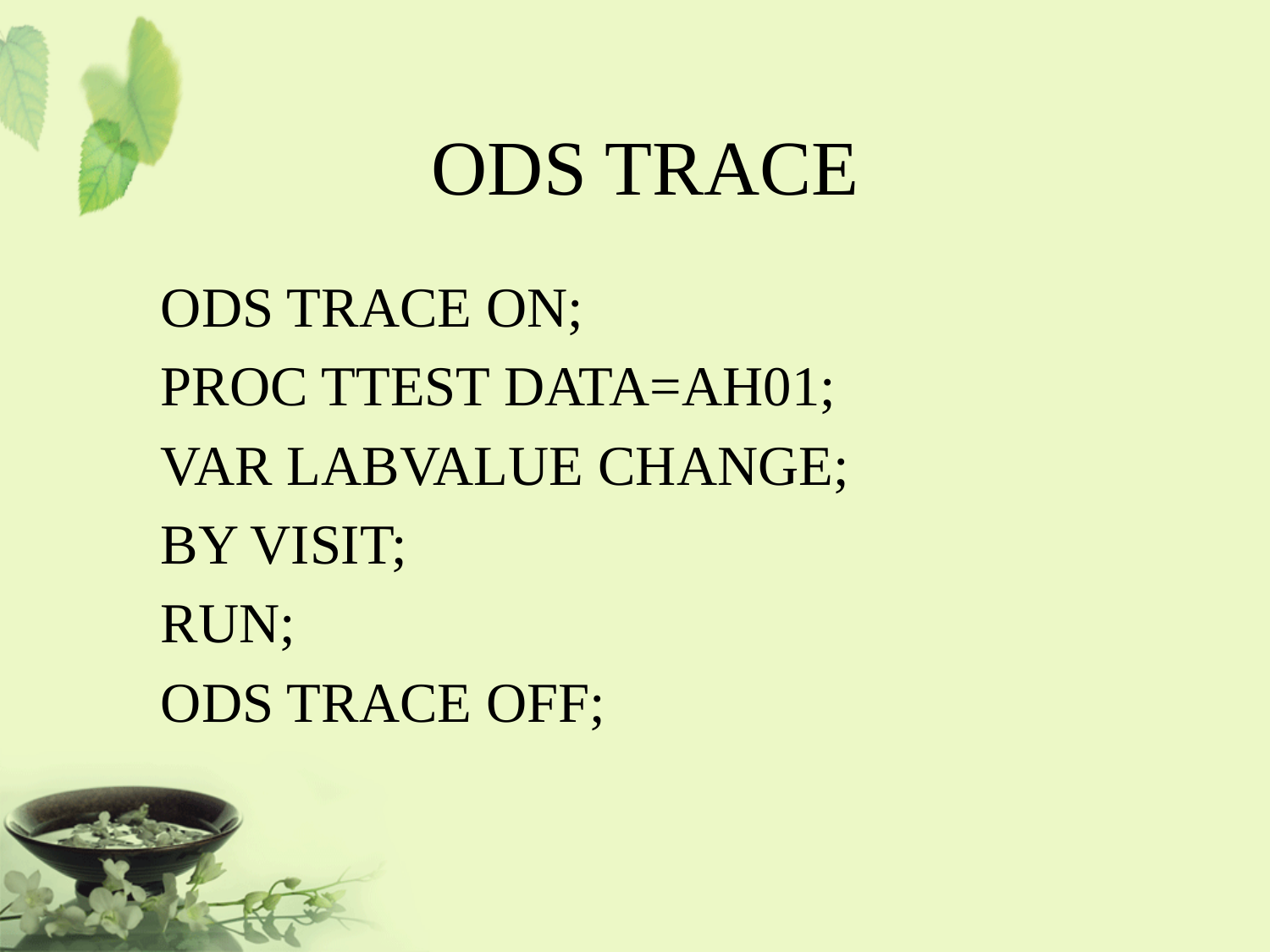

# ODS TRACE
ODS TRACE ON;
PROC TTEST DATA=AH01;
VAR LABVALUE CHANGE;
BY VISIT;
RUN;
ODS TRACE OFF;